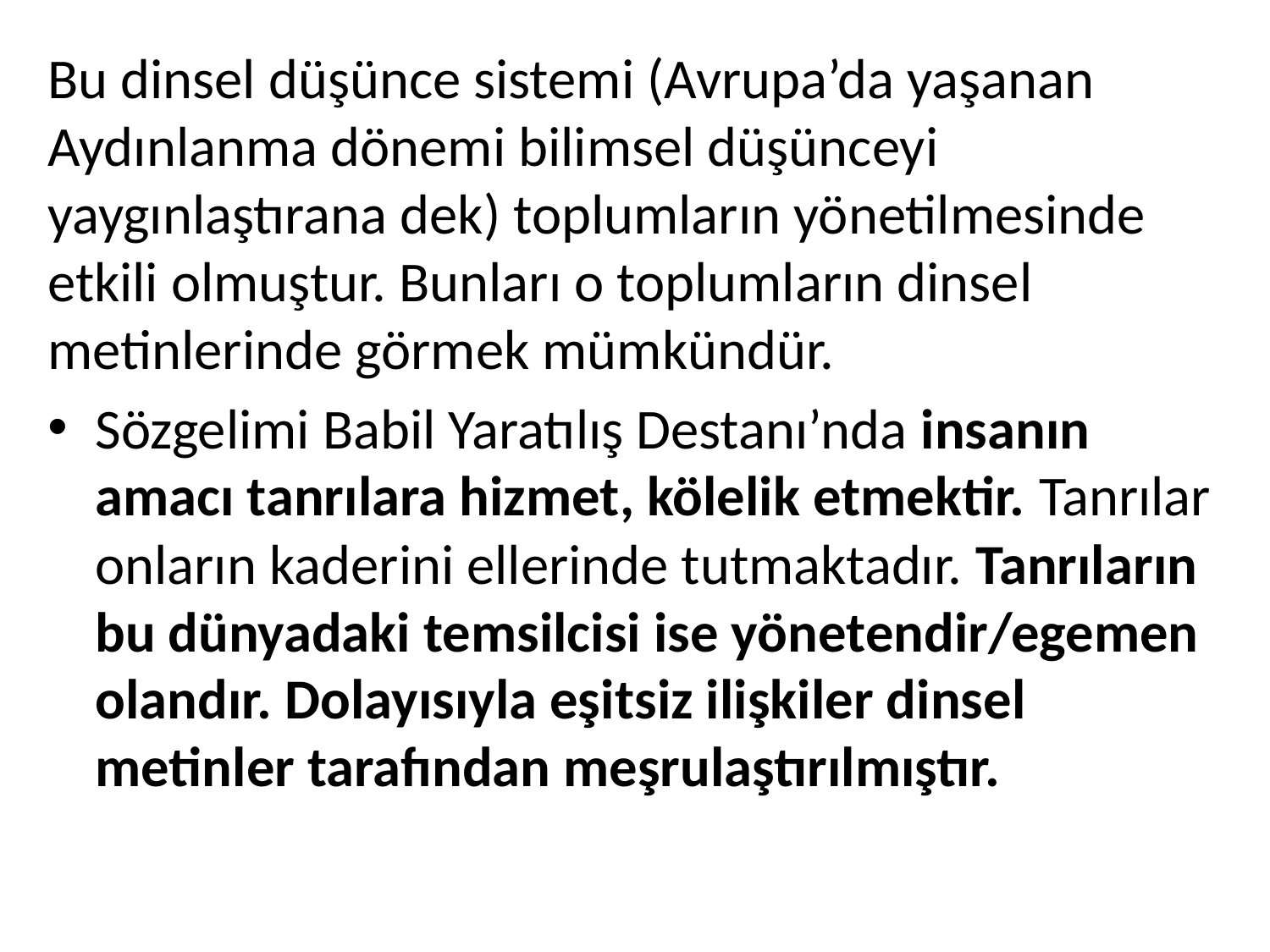

Bu dinsel düşünce sistemi (Avrupa’da yaşanan Aydınlanma dönemi bilimsel düşünceyi yaygınlaştırana dek) toplumların yönetilmesinde etkili olmuştur. Bunları o toplumların dinsel metinlerinde görmek mümkündür.
Sözgelimi Babil Yaratılış Destanı’nda insanın amacı tanrılara hizmet, kölelik etmektir. Tanrılar onların kaderini ellerinde tutmaktadır. Tanrıların bu dünyadaki temsilcisi ise yönetendir/egemen olandır. Dolayısıyla eşitsiz ilişkiler dinsel metinler tarafından meşrulaştırılmıştır.